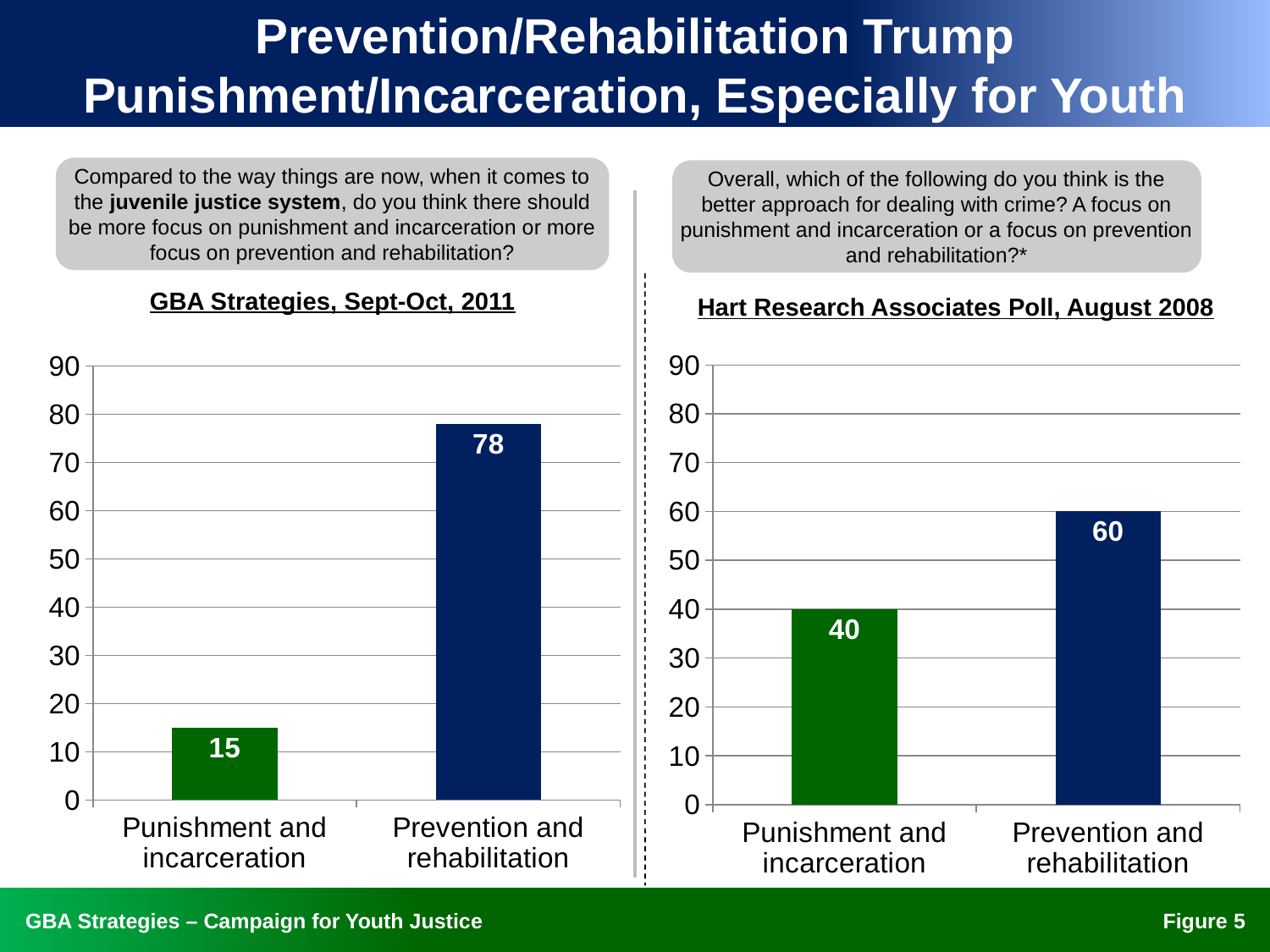

# Prevention/Rehabilitation Trump Punishment/Incarceration, Especially for Youth

Compared to the way things are now, when it comes to the juvenile justice system, do you think there should be more focus on punishment and incarceration or more focus on prevention and rehabilitation?
Overall, which of the following do you think is the better approach for dealing with crime? A focus on punishment and incarceration or a focus on prevention and rehabilitation?*

GBA Strategies, Sept-Oct, 2011
Hart Research Associates Poll, August 2008

### Chart

| Category | Series 1 |
|---|---|
| Punishment and incarceration | 40.0 |
| Prevention and rehabilitation | 60.0 |

### Chart

| Category | Series 1 |
|---|---|
| Punishment and incarceration | 15.0 |
| Prevention and rehabilitation | 78.0 |
Figure 5